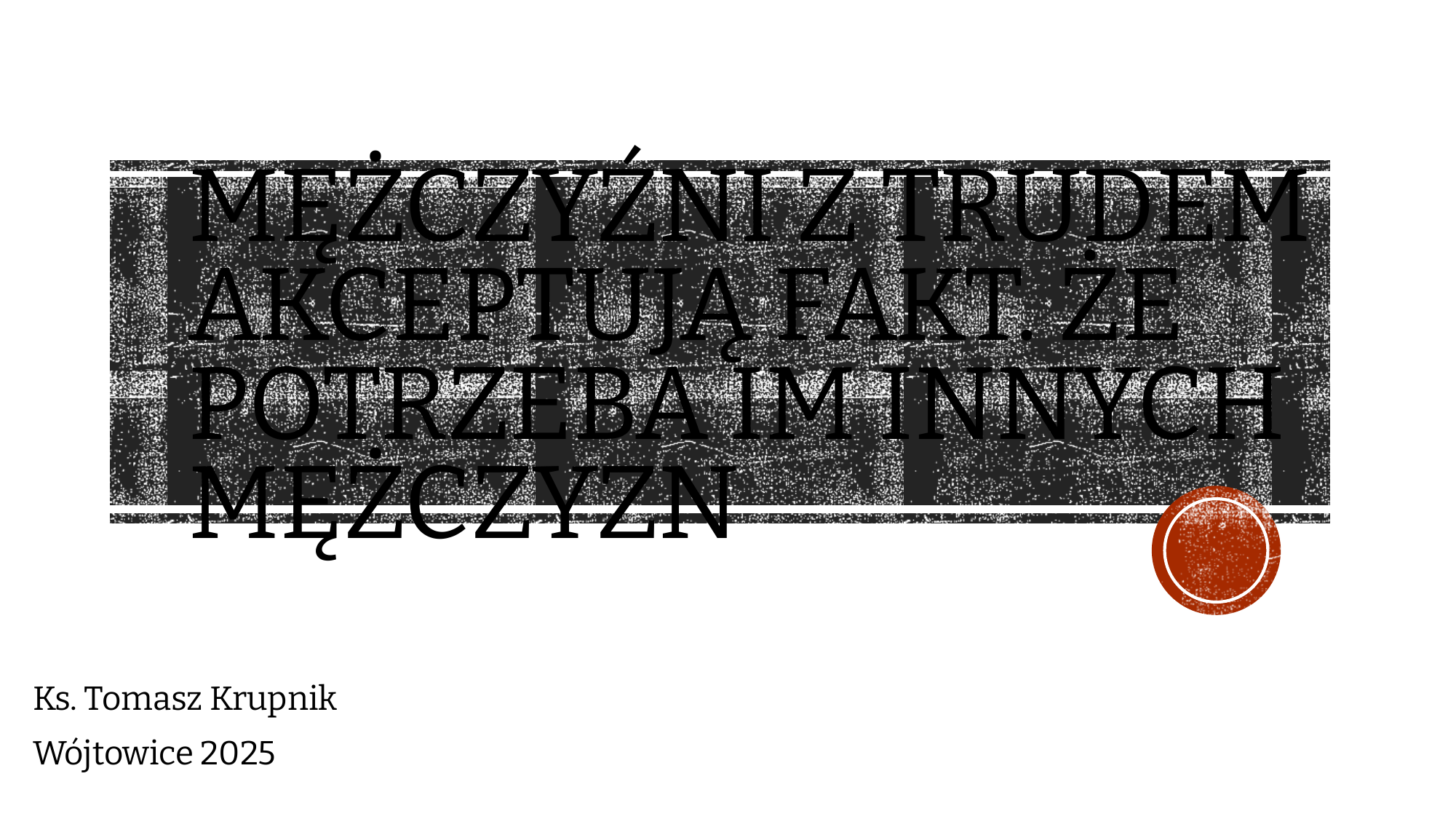

# Mężczyźni z trudem akceptują fakt. Że potrzeba im innych mężczyzn
Ks. Tomasz Krupnik
Wójtowice 2025